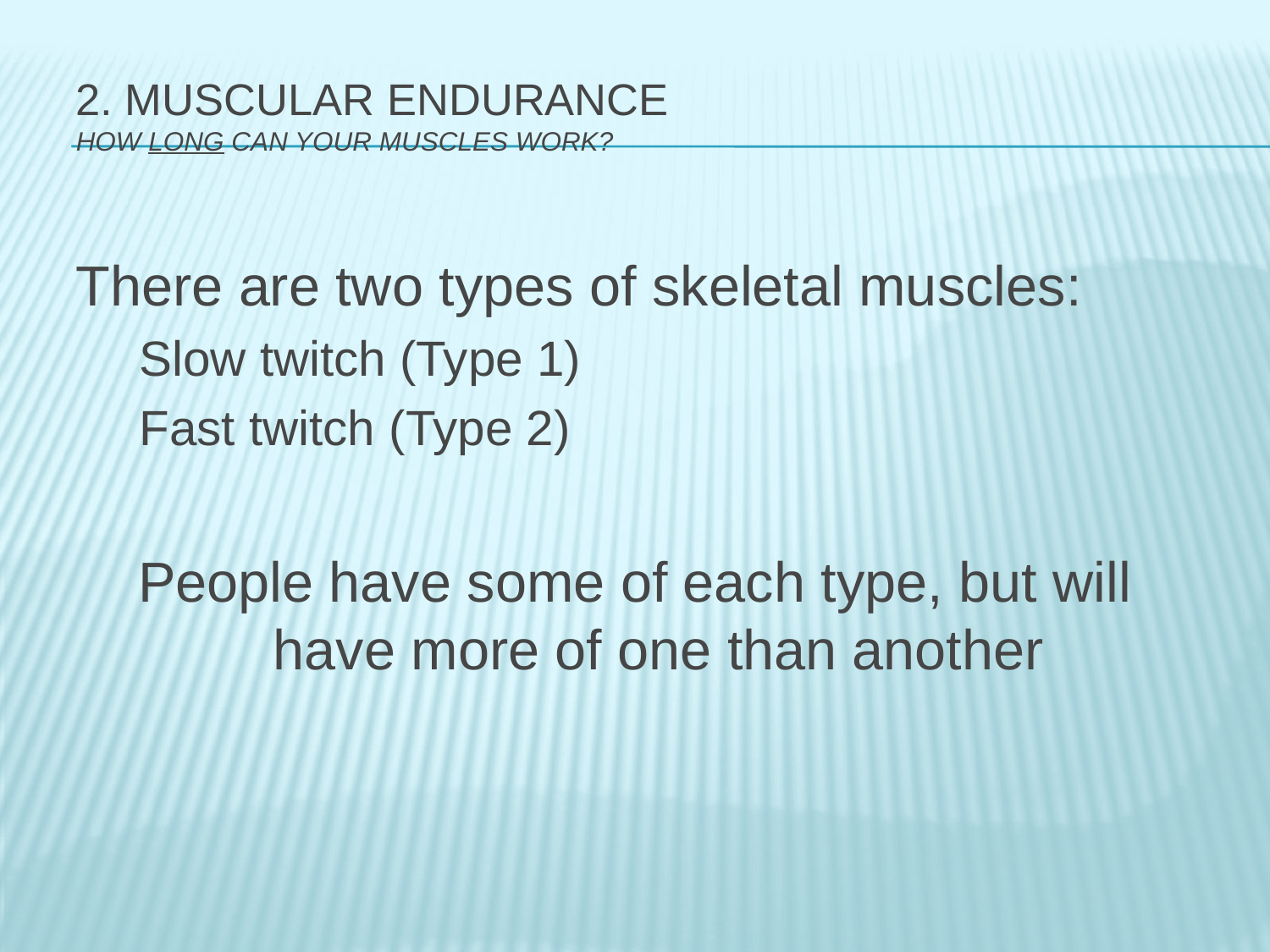

# 2. Muscular Endurance How long can your muscles work?
There are two types of skeletal muscles:
Slow twitch (Type 1)
Fast twitch (Type 2)

People have some of each type, but will have more of one than another